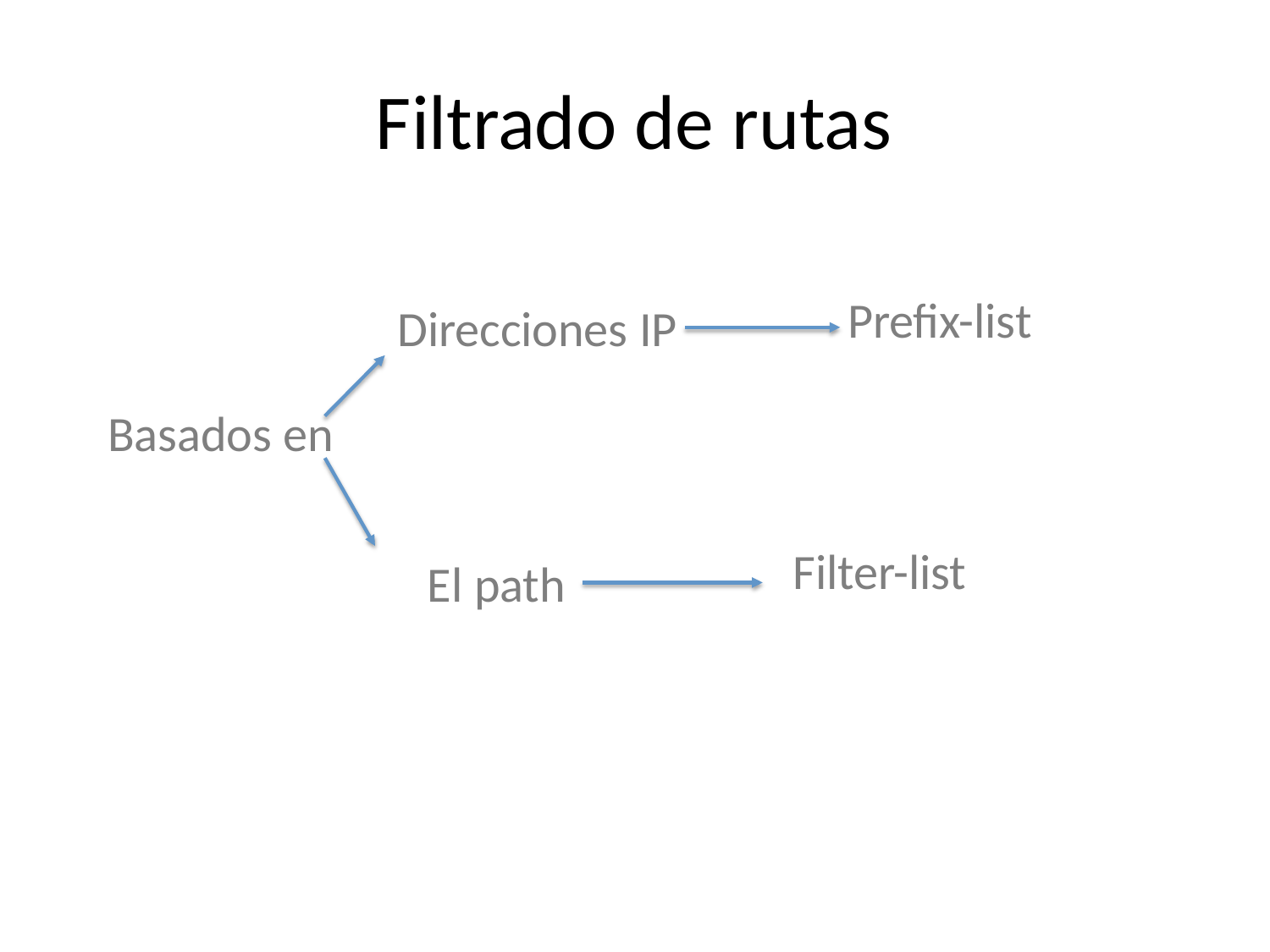

# Filtrado de rutas
Prefix-list
Direcciones IP

Basados en

Filter-list
El path